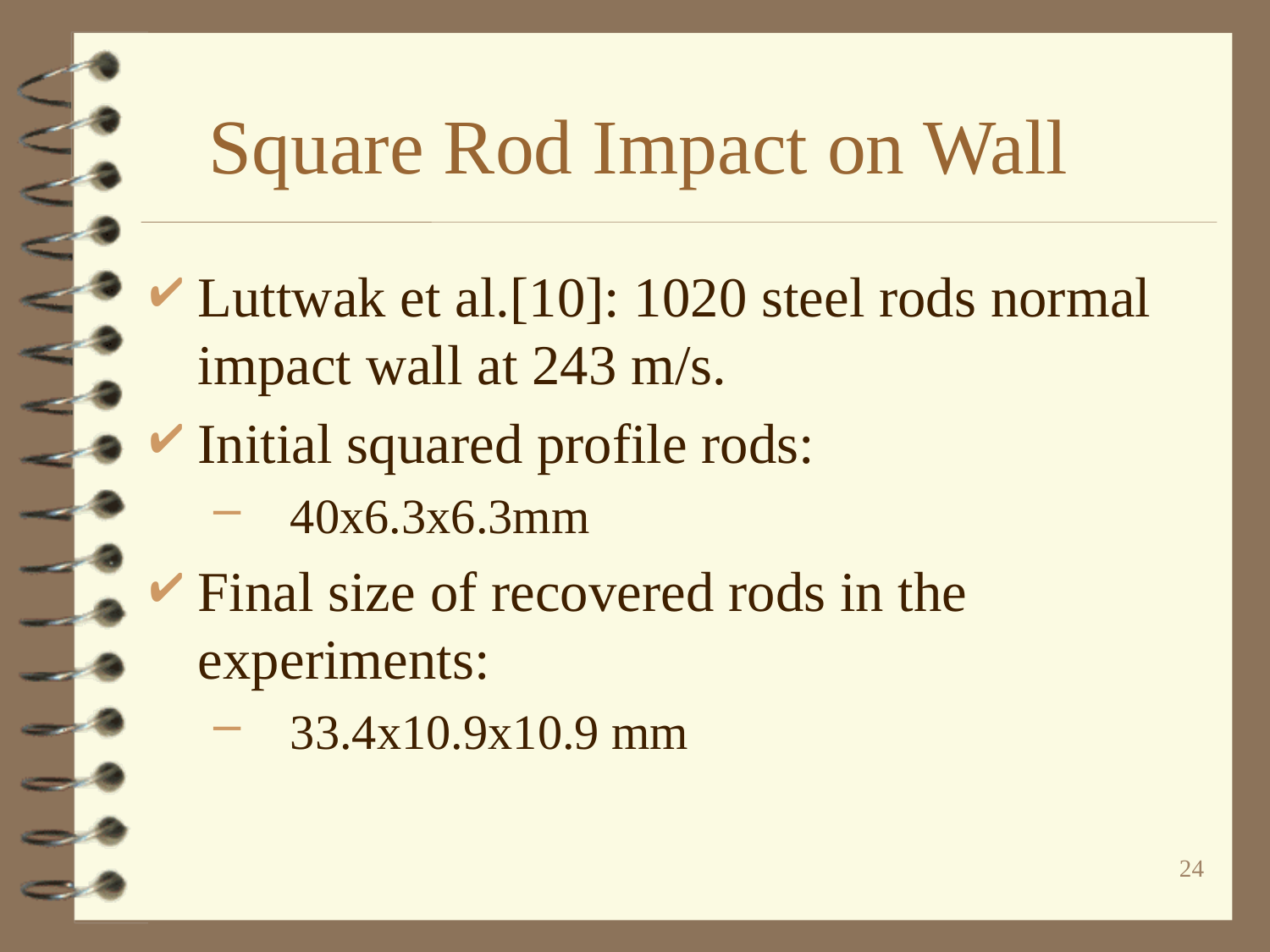

# Square Rod Impact on Wall
Luttwak et al.[10]: 1020 steel rods normal impact wall at 243 m/s.
Initial squared profile rods:
   40x6.3x6.3mm
Final size of recovered rods in the experiments:
   33.4x10.9x10.9 mm

24